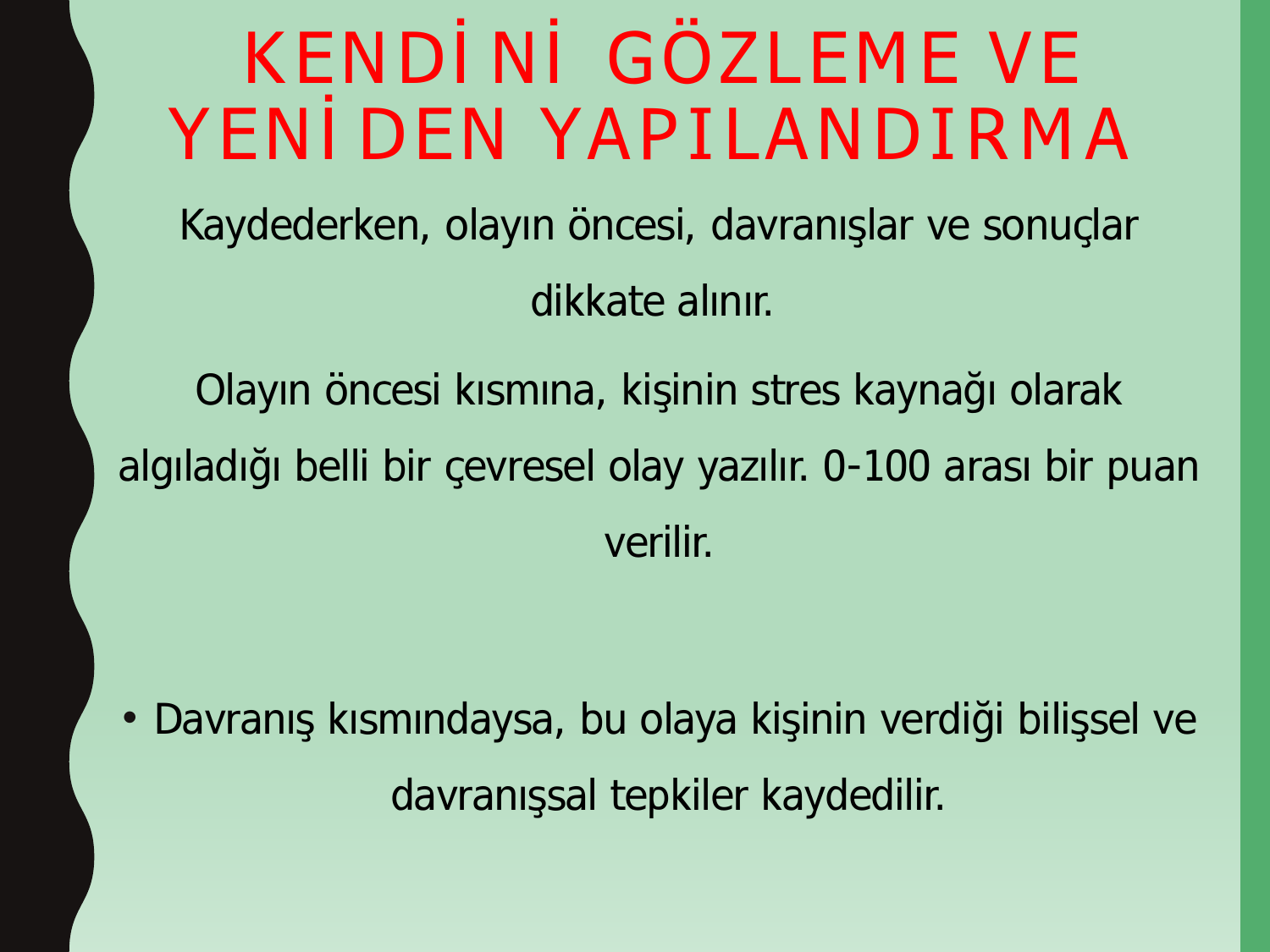

# Kendini Gözleme ve Yeniden Yapılandırma
Kaydederken, olayın öncesi, davranışlar ve sonuçlar dikkate alınır.
Olayın öncesi kısmına, kişinin stres kaynağı olarak algıladığı belli bir çevresel olay yazılır. 0-100 arası bir puan verilir.

Davranış kısmındaysa, bu olaya kişinin verdiği bilişsel ve davranışsal tepkiler kaydedilir.